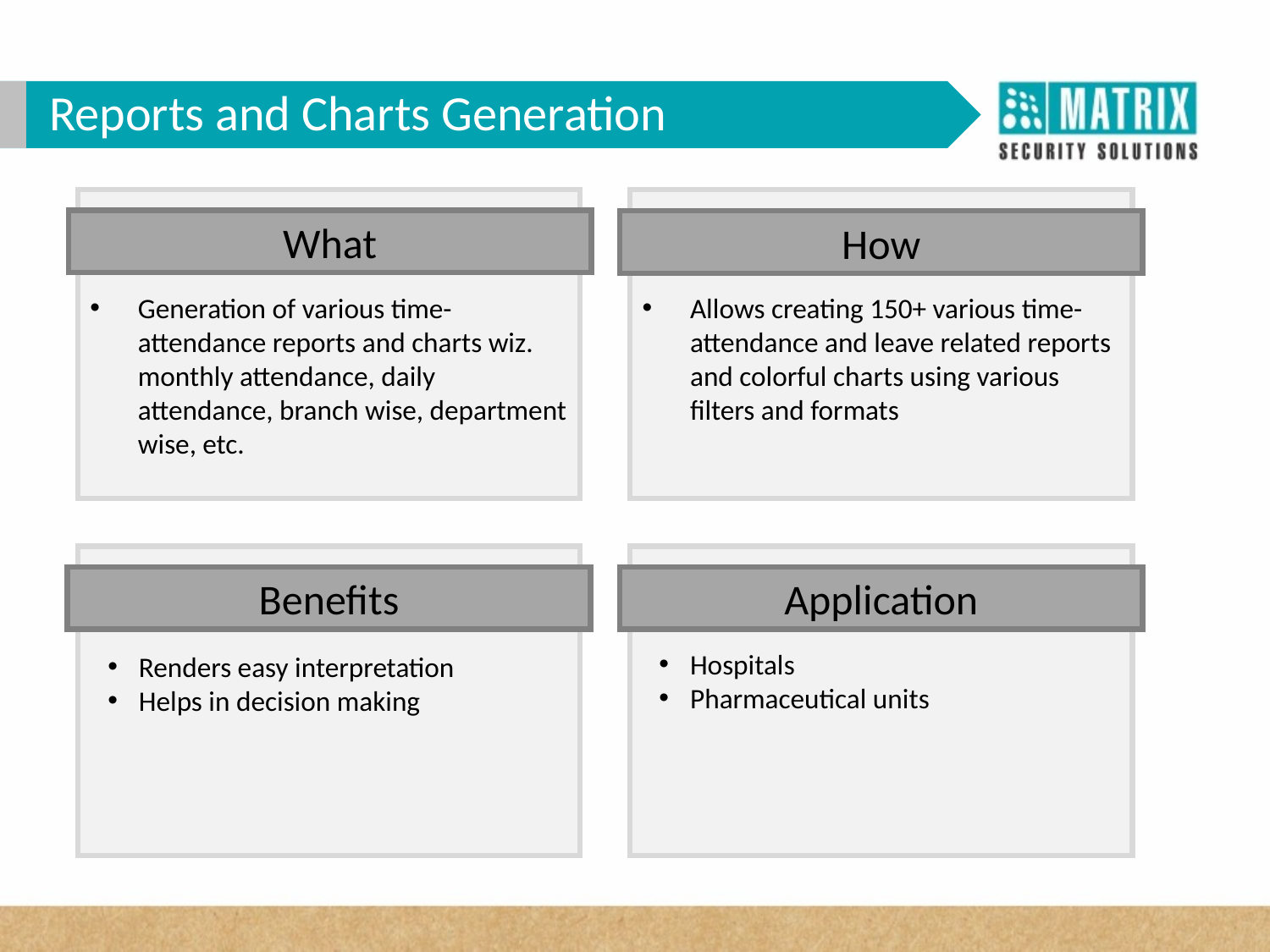

WHY VAM in Corporates?
Reports and Charts Generation

What
How
Generation of various time- attendance reports and charts wiz. monthly attendance, daily attendance, branch wise, department wise, etc.
Allows creating 150+ various time-attendance and leave related reports and colorful charts using various filters and formats

Benefits
Application
Hospitals
Pharmaceutical units

Renders easy interpretation
Helps in decision making